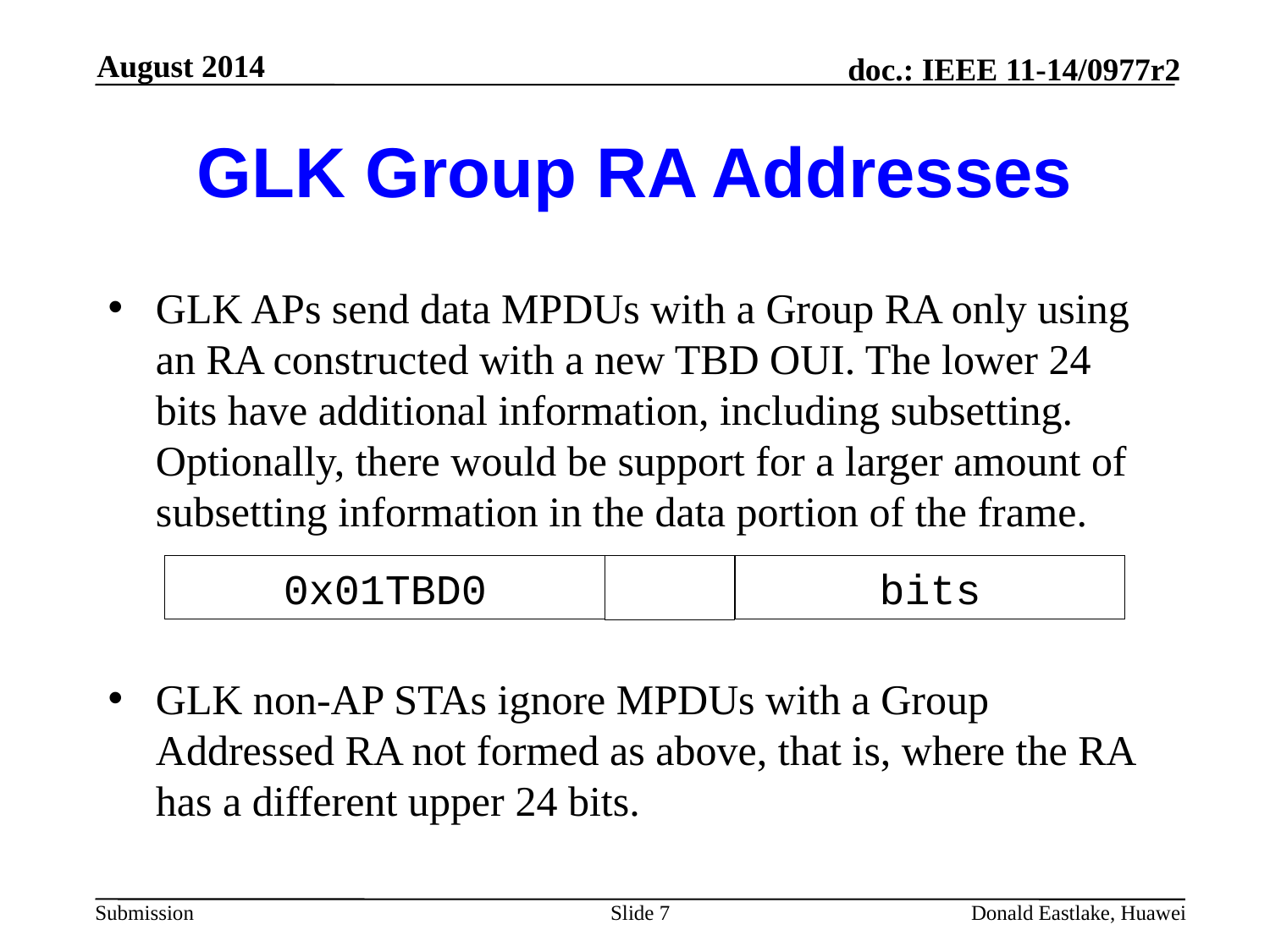

August 2014
# GLK Group RA Addresses
GLK APs send data MPDUs with a Group RA only using an RA constructed with a new TBD OUI. The lower 24 bits have additional information, including subsetting. Optionally, there would be support for a larger amount of subsetting information in the data portion of the frame.

GLK non-AP STAs ignore MPDUs with a Group Addressed RA not formed as above, that is, where the RA has a different upper 24 bits.
0x01TBD0

bits
Slide 7
Donald Eastlake, Huawei